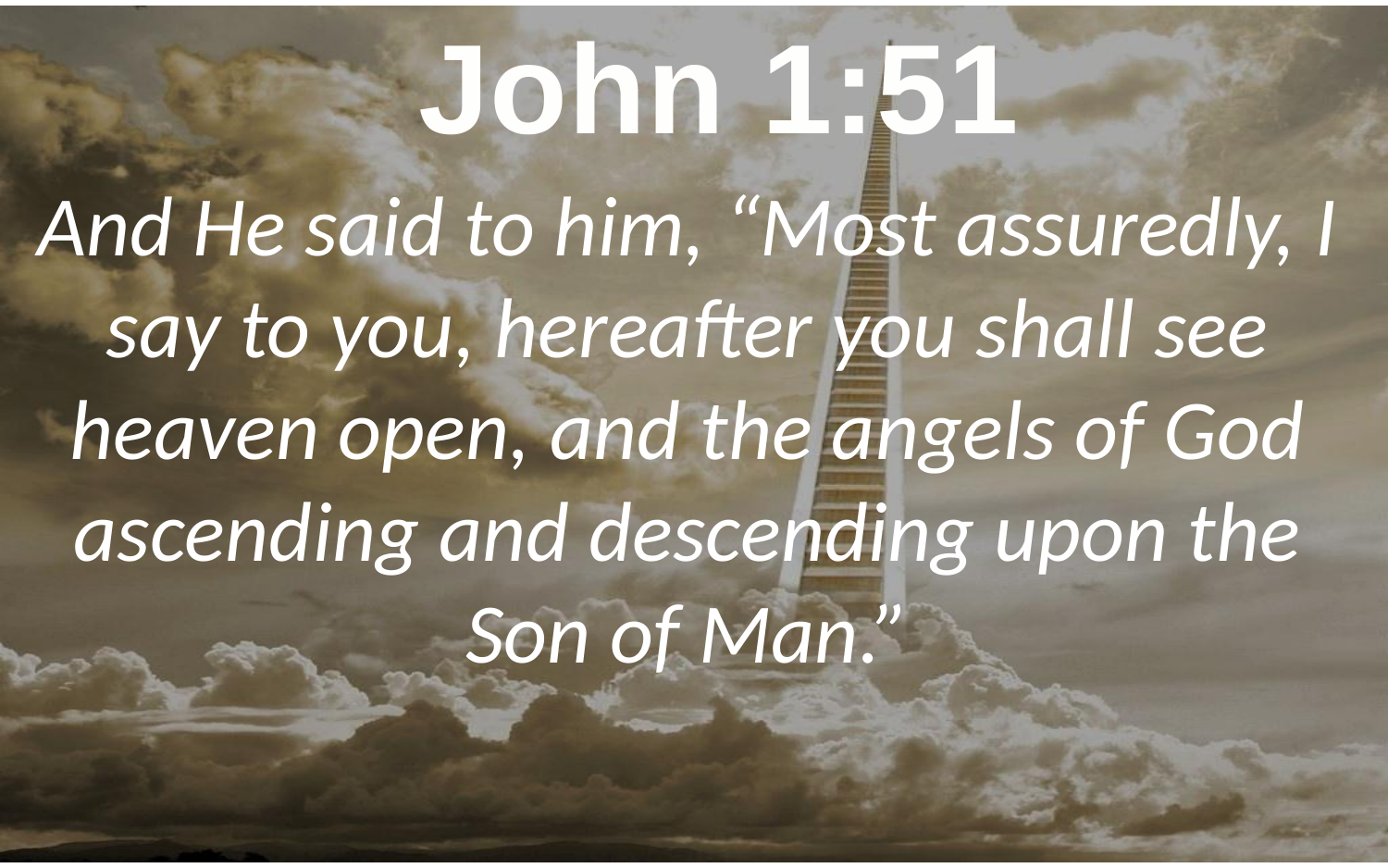

John 1:51
And He said to him, “Most assuredly, I say to you, hereafter you shall see heaven open, and the angels of God ascending and descending upon the Son of Man.”